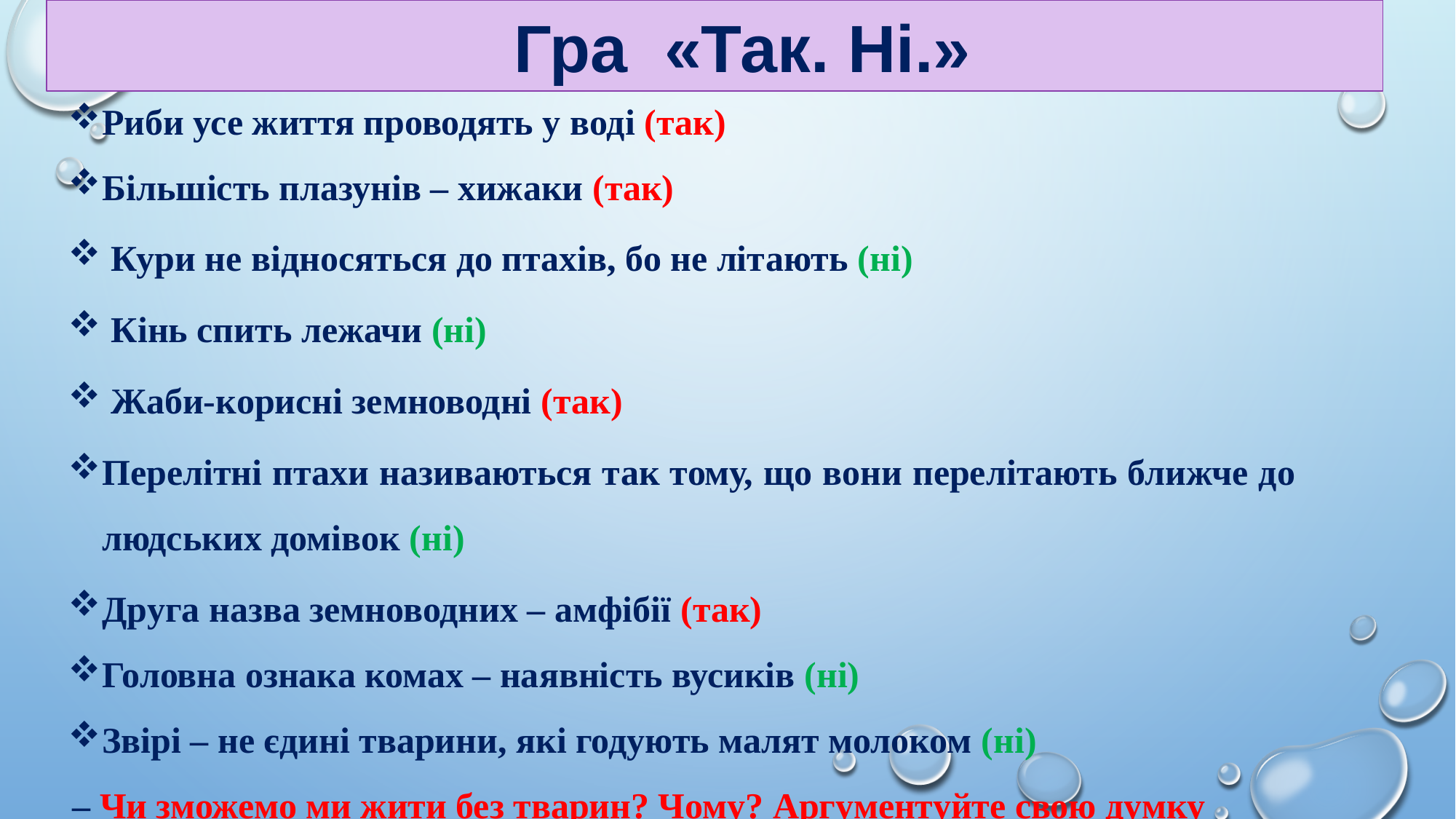

Гра  «Так. Ні.»
Риби усе життя проводять у воді (так)
Більшість плазунів – хижаки (так)
 Кури не відносяться до птахів, бо не літають (ні)
 Кінь спить лежачи (ні)
 Жаби-корисні земноводні (так)
Перелітні птахи називаються так тому, що вони перелітають ближче до людських домівок (ні)
Друга назва земноводних – амфібії (так)
Головна ознака комах – наявність вусиків (ні)
Звірі – не єдині тварини, які годують малят молоком (ні)
– Чи зможемо ми жити без тварин? Чому? Аргументуйте свою думку